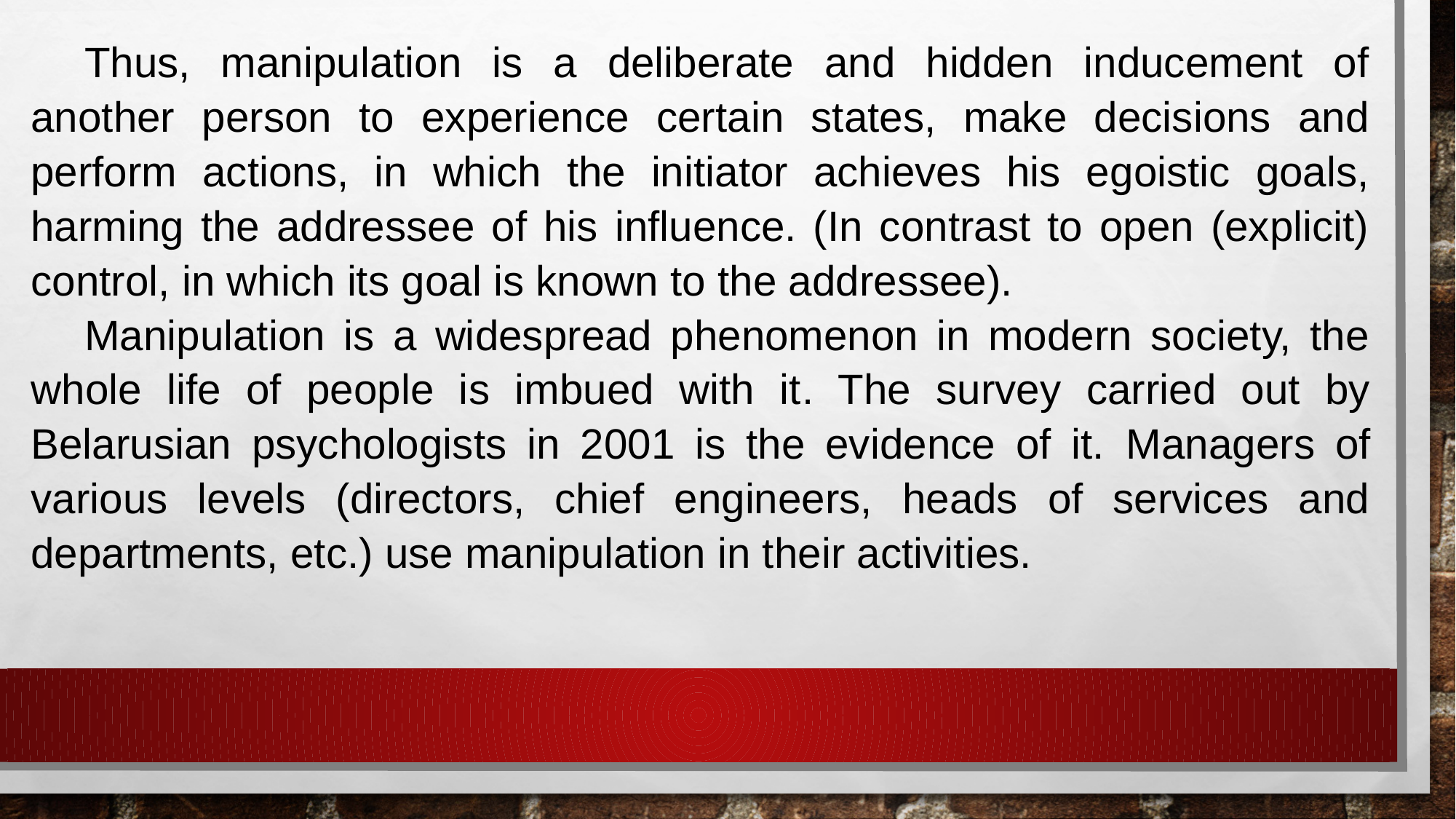

Thus, manipulation is a deliberate and hidden inducement of another person to experience certain states, make decisions and perform actions, in which the initiator achieves his egoistic goals, harming the addressee of his influence. (In contrast to open (explicit) control, in which its goal is known to the addressee).
Manipulation is a widespread phenomenon in modern society, the whole life of people is imbued with it. The survey carried out by Belarusian psychologists in 2001 is the evidence of it. Managers of various levels (directors, chief engineers, heads of services and departments, etc.) use manipulation in their activities.